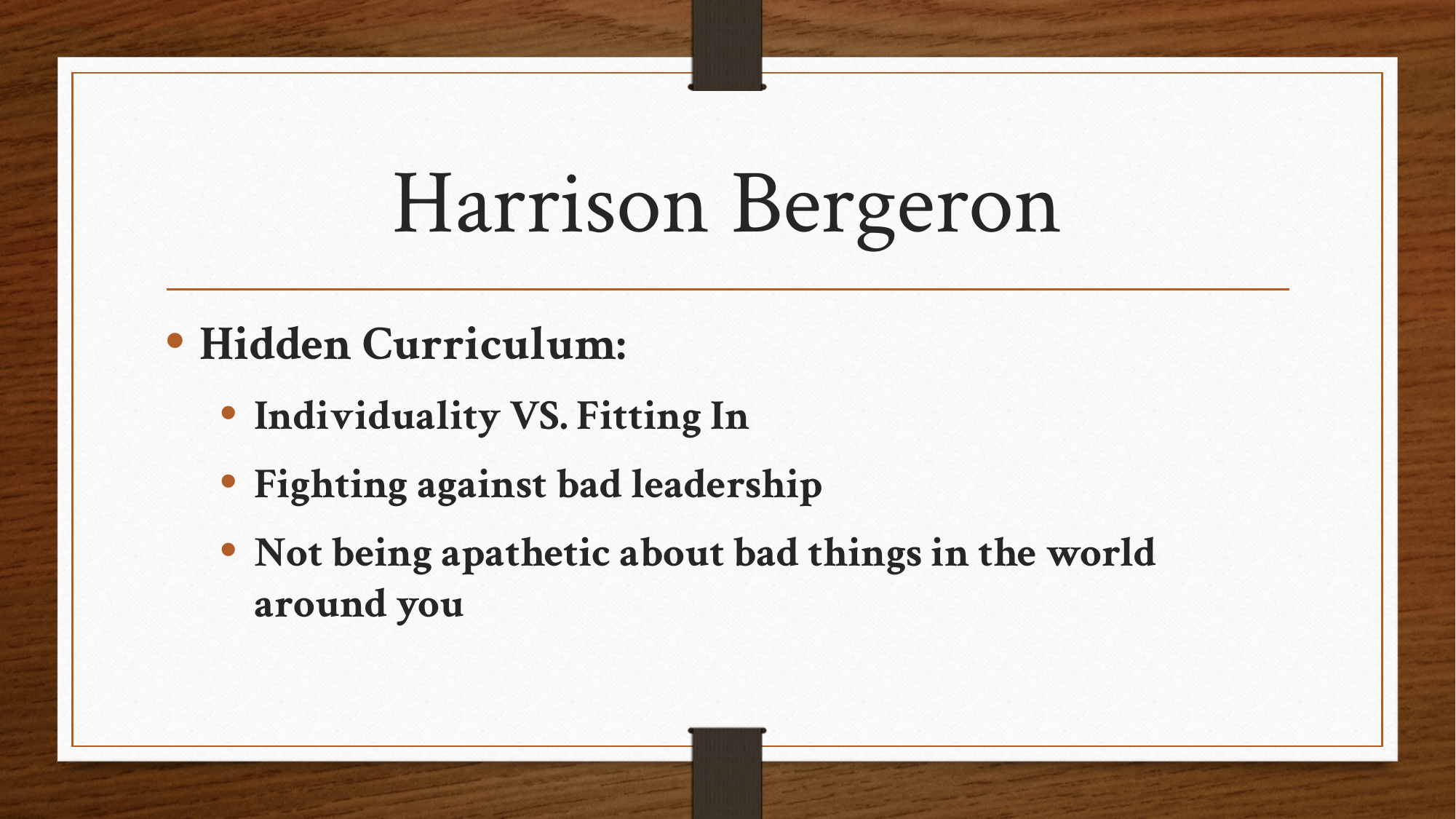

# Harrison Bergeron
Hidden Curriculum:
Individuality VS. Fitting In
Fighting against bad leadership
Not being apathetic about bad things in the world around you